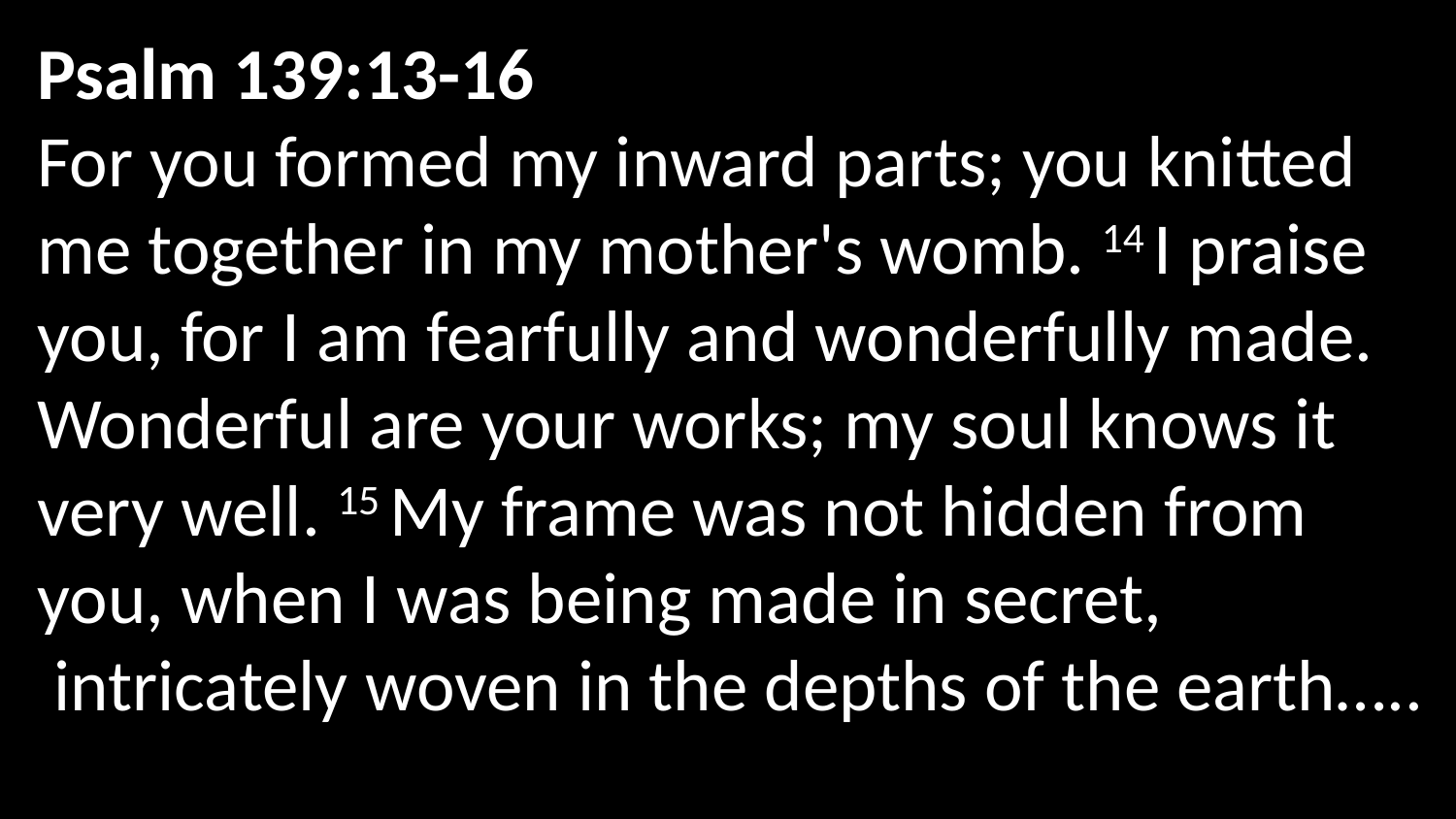

Psalm 139:13-16
For you formed my inward parts; you knitted me together in my mother's womb. 14 I praise you, for I am fearfully and wonderfully made. Wonderful are your works; my soul knows it very well. 15 My frame was not hidden from you, when I was being made in secret,  intricately woven in the depths of the earth…..